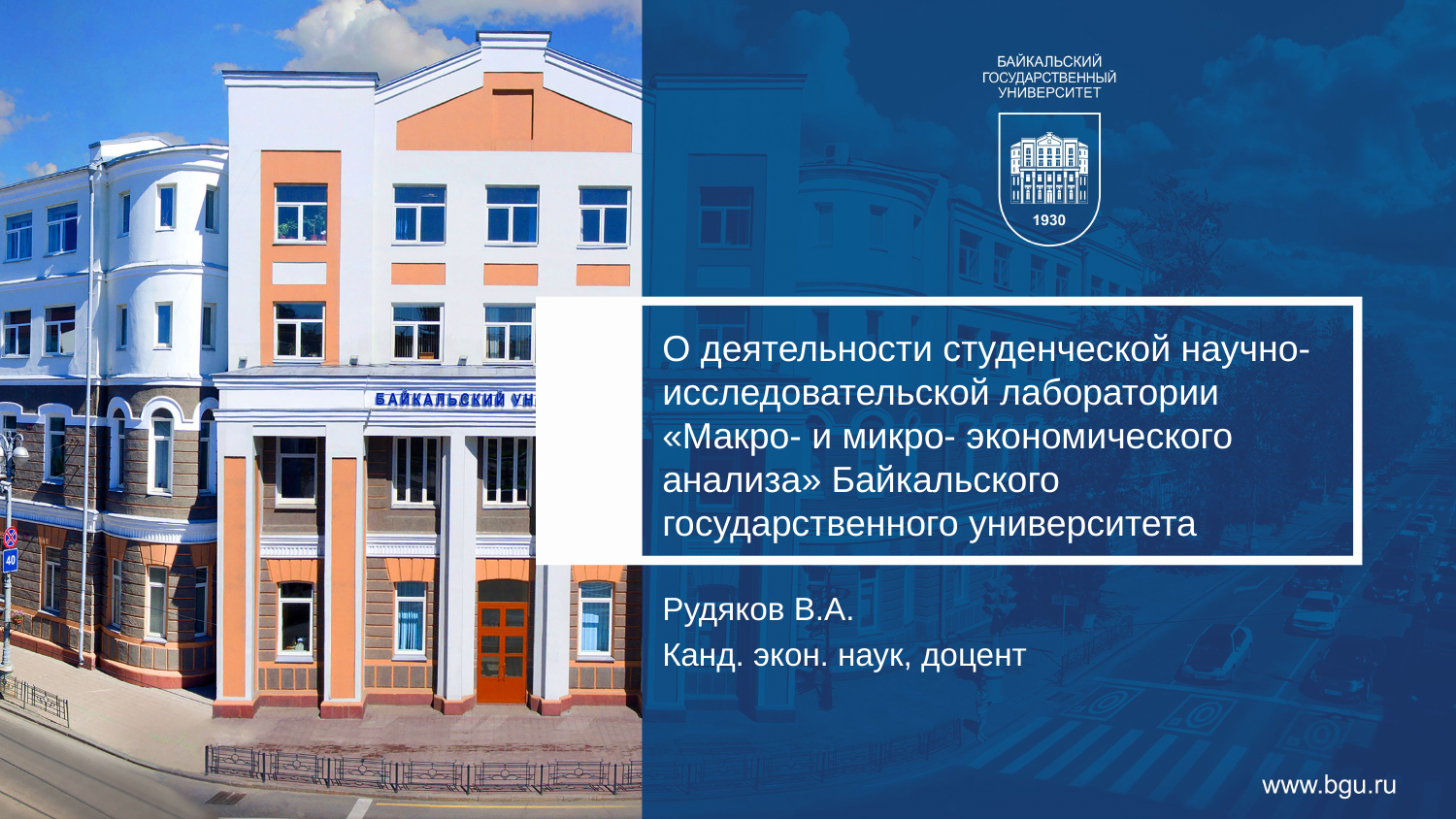

О деятельности студенческой научно-исследовательской лаборатории «Макро- и микро- экономического анализа» Байкальского государственного университета

Рудяков В.А.
Канд. экон. наук, доцент